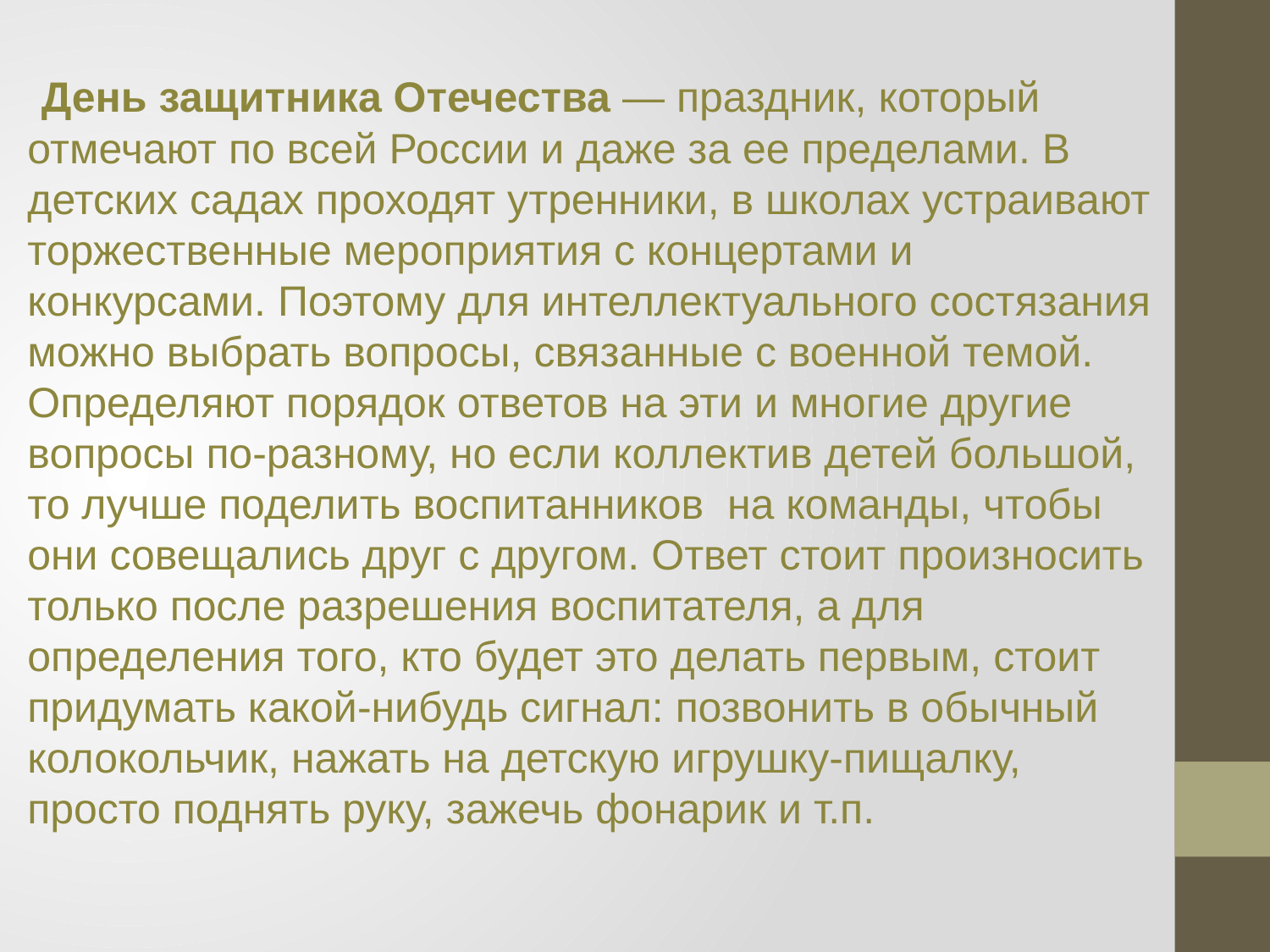

День защитника Отечества — праздник, который отмечают по всей России и даже за ее пределами. В детских садах проходят утренники, в школах устраивают торжественные мероприятия с концертами и конкурсами. Поэтому для интеллектуального состязания можно выбрать вопросы, связанные с военной темой. Определяют порядок ответов на эти и многие другие вопросы по-разному, но если коллектив детей большой, то лучше поделить воспитанников  на команды, чтобы они совещались друг с другом. Ответ стоит произносить только после разрешения воспитателя, а для определения того, кто будет это делать первым, стоит придумать какой-нибудь сигнал: позвонить в обычный колокольчик, нажать на детскую игрушку-пищалку, просто поднять руку, зажечь фонарик и т.п.